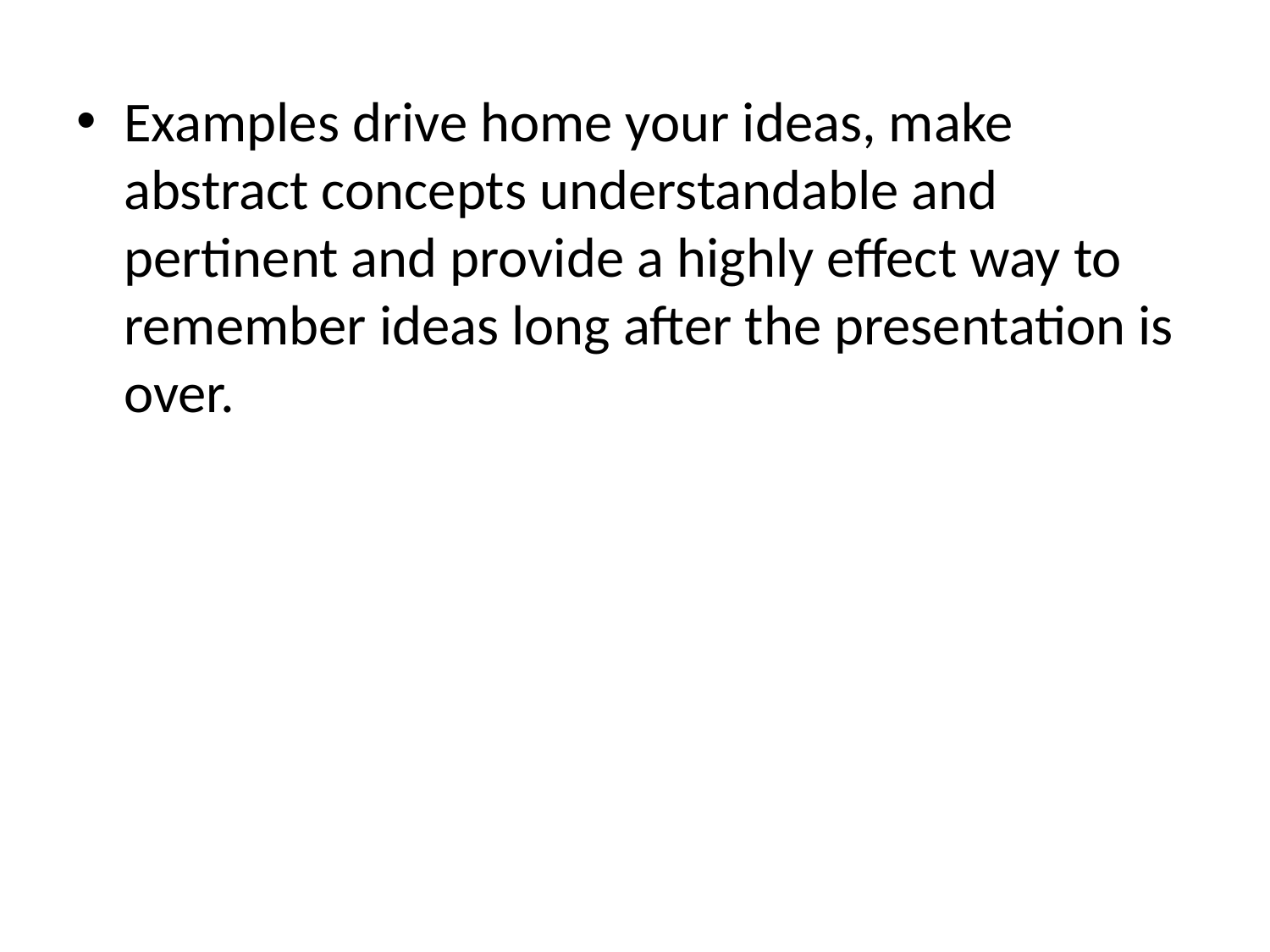

Examples drive home your ideas, make abstract concepts understandable and pertinent and provide a highly effect way to remember ideas long after the presentation is over.